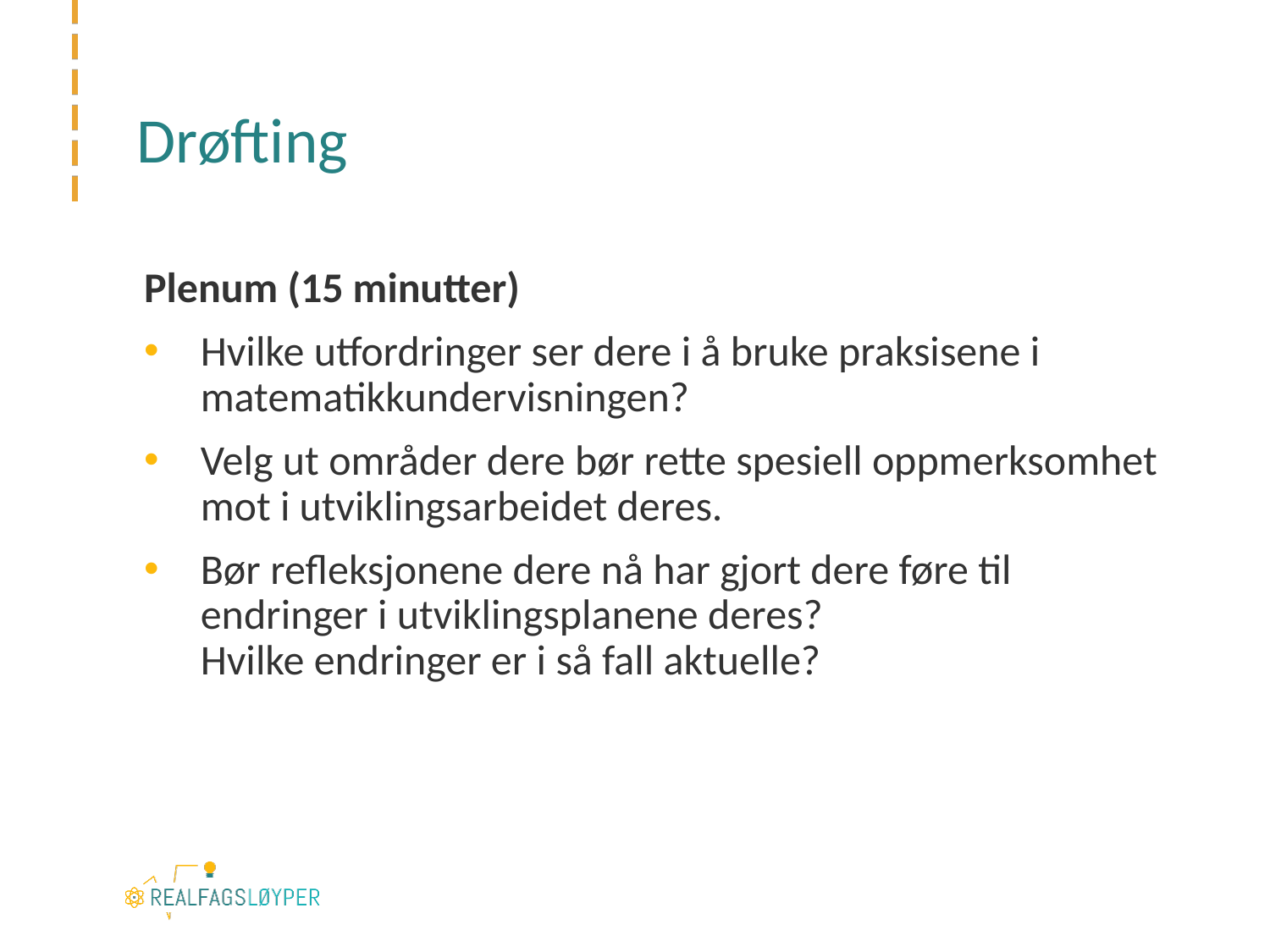

# Drøfting
Plenum (15 minutter)
Hvilke utfordringer ser dere i å bruke praksisene i matematikkundervisningen?
Velg ut områder dere bør rette spesiell oppmerksomhet mot i utviklingsarbeidet deres.
Bør refleksjonene dere nå har gjort dere føre til endringer i utviklingsplanene deres?
Hvilke endringer er i så fall aktuelle?